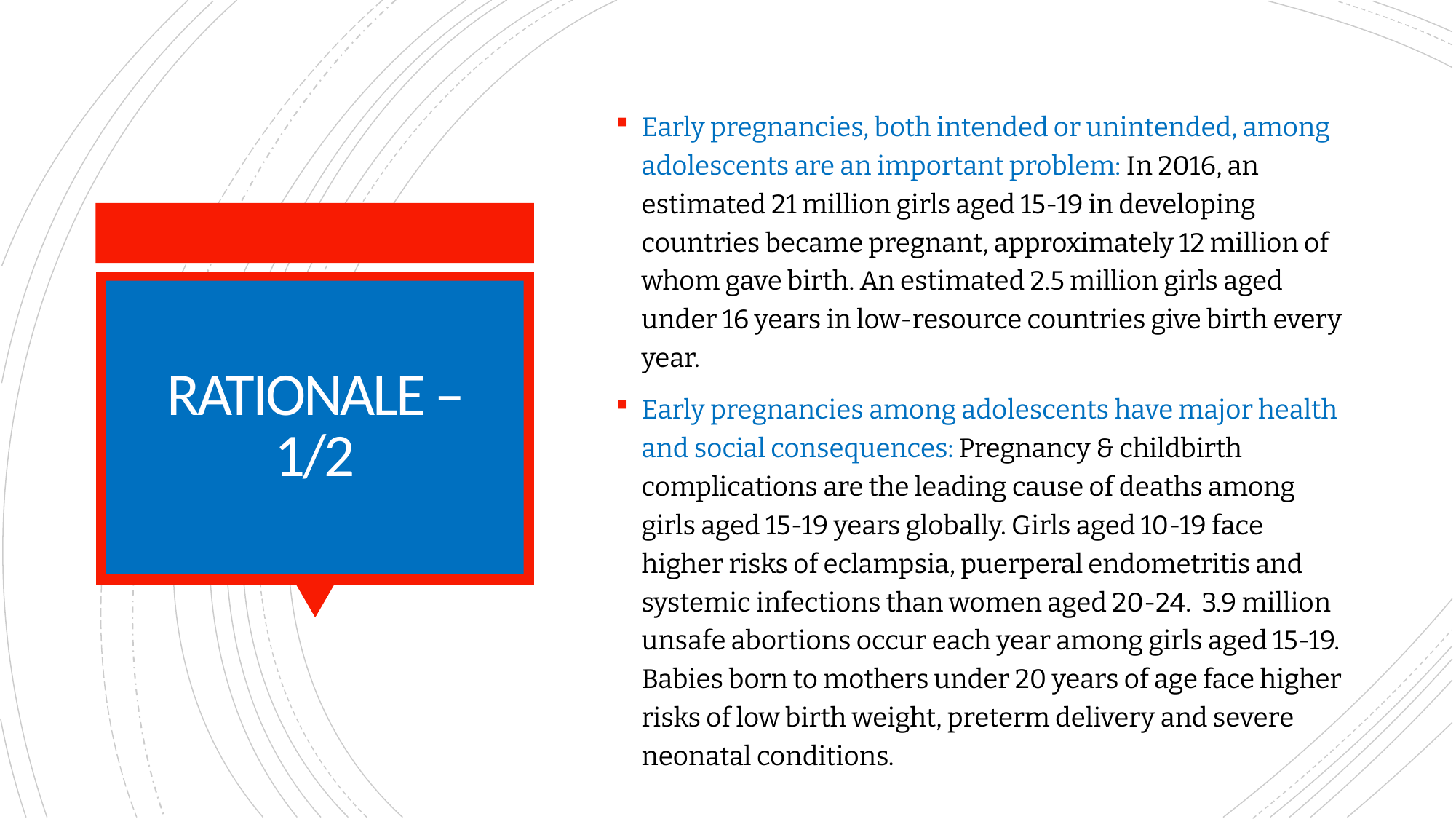

Early pregnancies, both intended or unintended, among adolescents are an important problem: In 2016, an estimated 21 million girls aged 15-19 in developing countries became pregnant, approximately 12 million of whom gave birth. An estimated 2.5 million girls aged under 16 years in low-resource countries give birth every year.
Early pregnancies among adolescents have major health and social consequences: Pregnancy & childbirth complications are the leading cause of deaths among girls aged 15-19 years globally. Girls aged 10-19 face higher risks of eclampsia, puerperal endometritis and systemic infections than women aged 20-24.  3.9 million unsafe abortions occur each year among girls aged 15-19. Babies born to mothers under 20 years of age face higher risks of low birth weight, preterm delivery and severe neonatal conditions.

# RATIONALE – 1/2